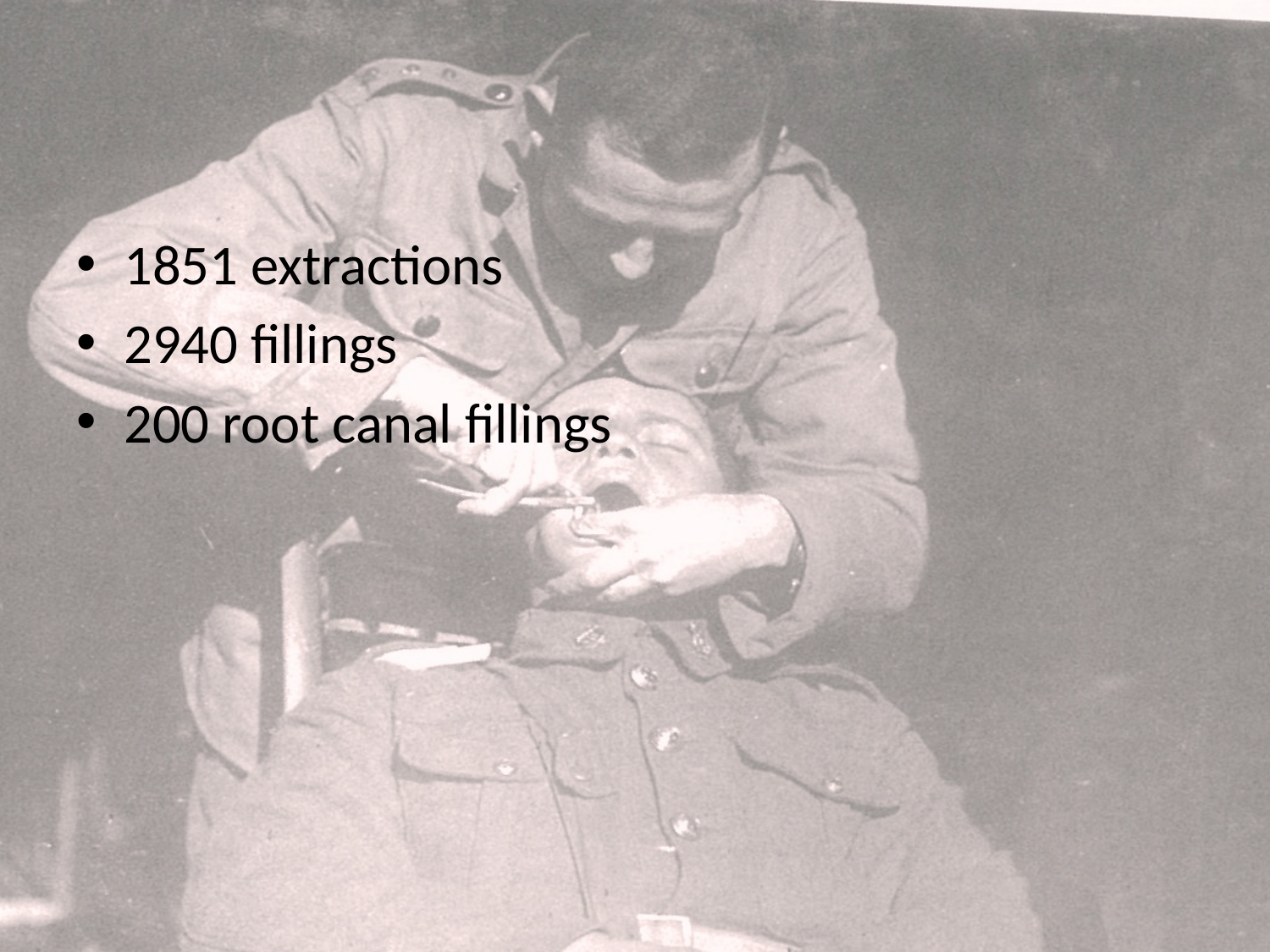

1851 extractions
2940 fillings
200 root canal fillings